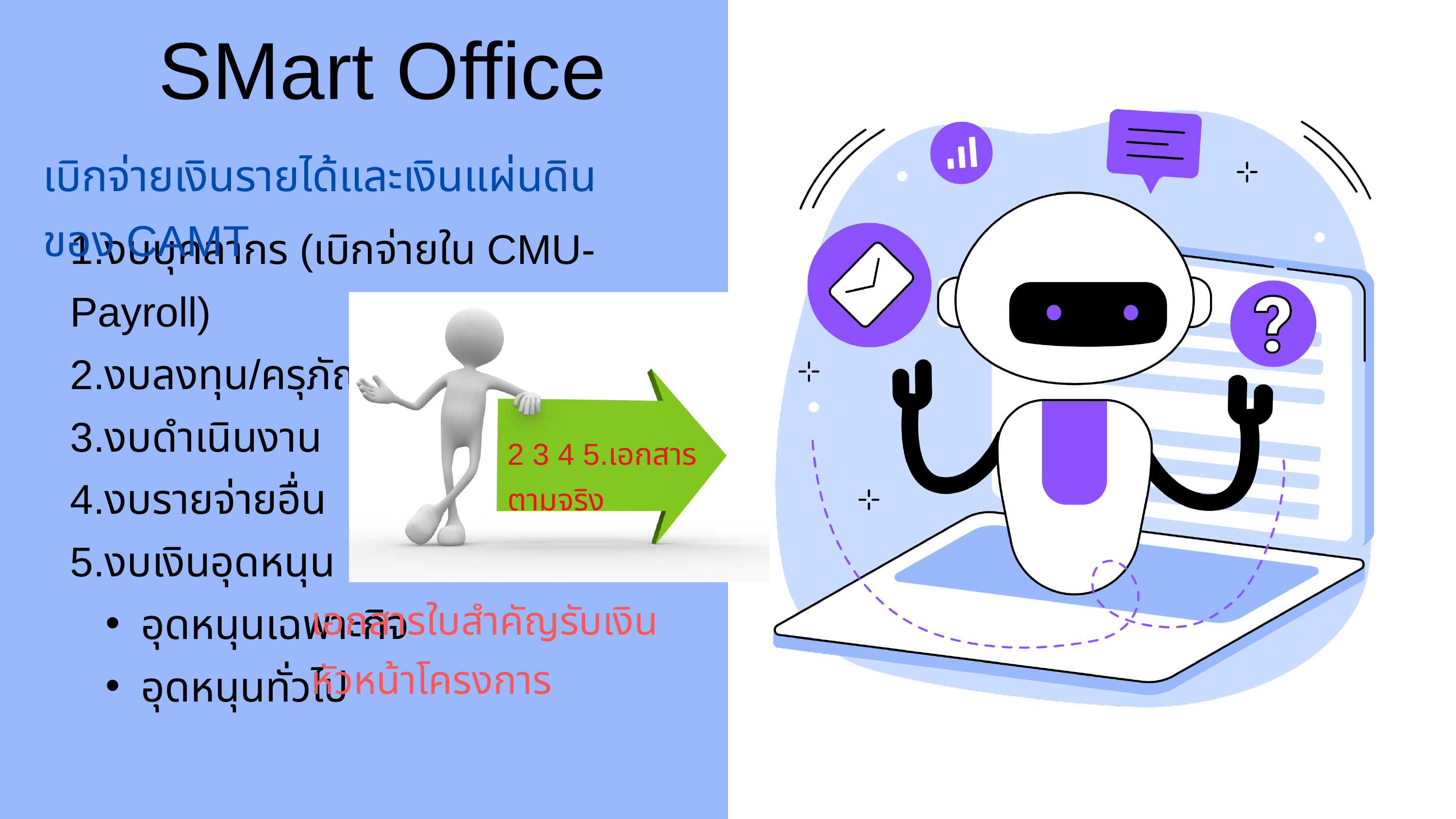

SMart Office

เบิกจ่ายเงินรายได้และเงินแผ่นดิน ของ CAMT
1.งบบุคลากร (เบิกจ่ายใน CMU-Payroll)
2.งบลงทุน/ครุภัณฑ์
3.งบดำเนินงาน
4.งบรายจ่ายอื่น
5.งบเงินอุดหนุน
อุดหนุนเฉพาะกิจ
อุดหนุนทั่วไป

2 3 4 5.เอกสารตามจริง
เอกสารใบสำคัญรับเงินหัวหน้าโครงการ